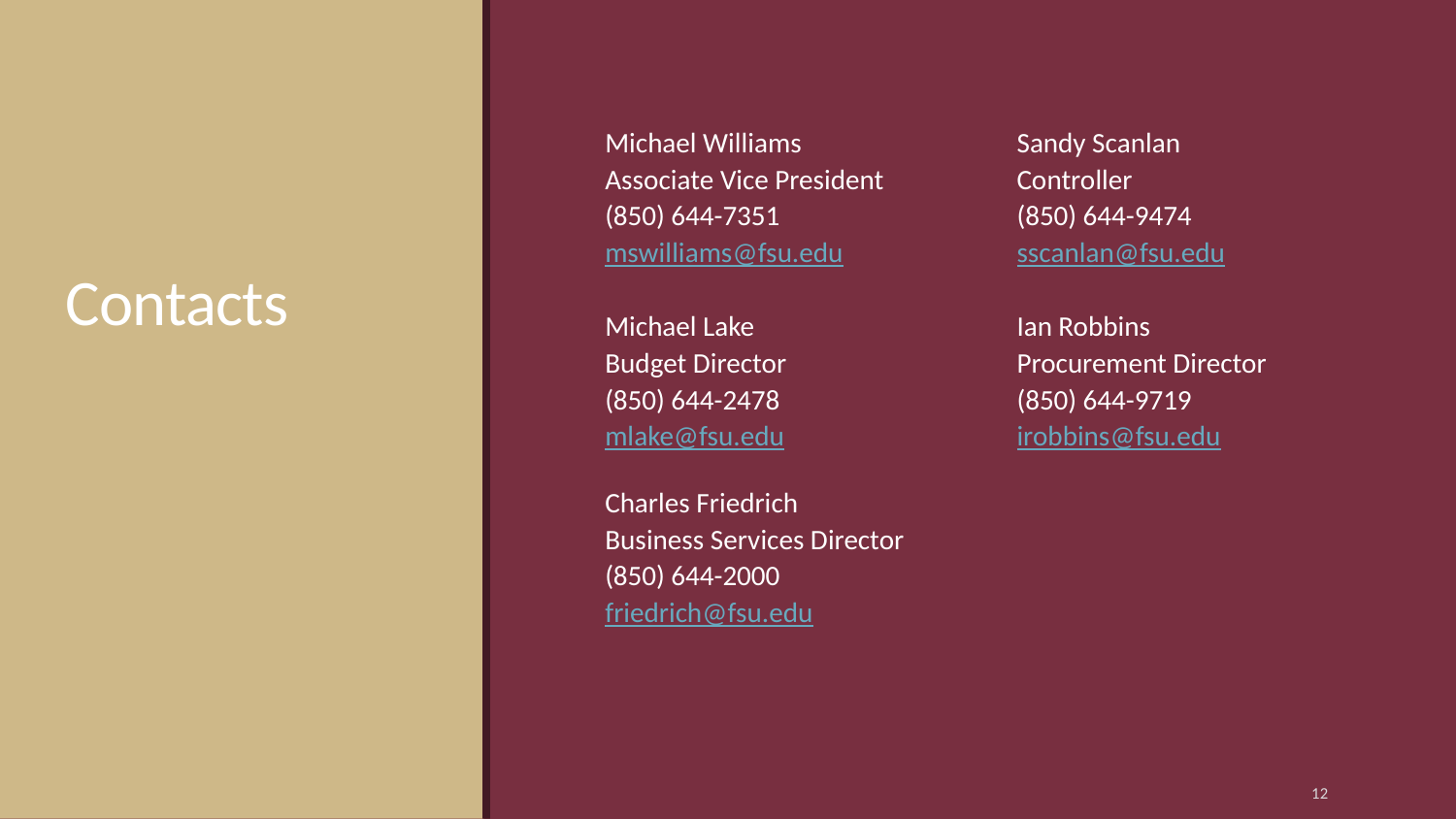

# Contacts
| Michael Williams |  | Sandy Scanlan |
| --- | --- | --- |
| Associate Vice President |  | Controller |
| (850) 644-7351 |  | (850) 644-9474 |
| mswilliams@fsu.edu |  | sscanlan@fsu.edu |
|  |  |  |
| Michael Lake |  | Ian Robbins |
| Budget Director |  | Procurement Director |
| (850) 644-2478 |  | (850) 644-9719 |
| mlake@fsu.edu |  | irobbins@fsu.edu |
|  |  |  |
| Charles Friedrich |  |  |
| Business Services Director |  |  |
| (850) 644-2000 |  |  |
| friedrich@fsu.edu |  |  |
|  |  |  |
12